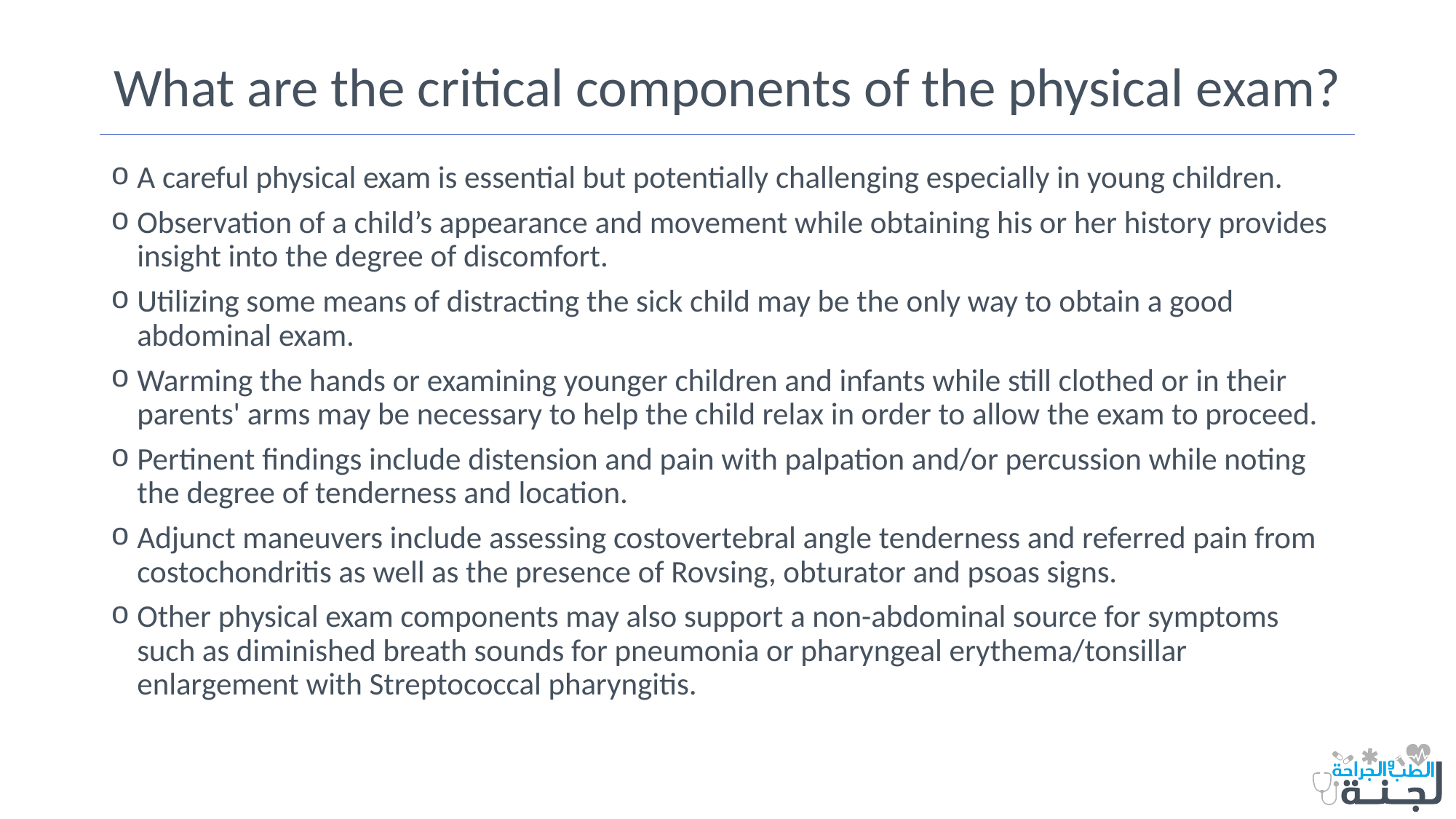

# What are the critical components of the physical exam?
A careful physical exam is essential but potentially challenging especially in young children.
Observation of a child’s appearance and movement while obtaining his or her history provides insight into the degree of discomfort.
Utilizing some means of distracting the sick child may be the only way to obtain a good abdominal exam.
Warming the hands or examining younger children and infants while still clothed or in their parents' arms may be necessary to help the child relax in order to allow the exam to proceed.
Pertinent findings include distension and pain with palpation and/or percussion while noting the degree of tenderness and location.
Adjunct maneuvers include assessing costovertebral angle tenderness and referred pain from costochondritis as well as the presence of Rovsing, obturator and psoas signs.
Other physical exam components may also support a non-abdominal source for symptoms such as diminished breath sounds for pneumonia or pharyngeal erythema/tonsillar enlargement with Streptococcal pharyngitis.